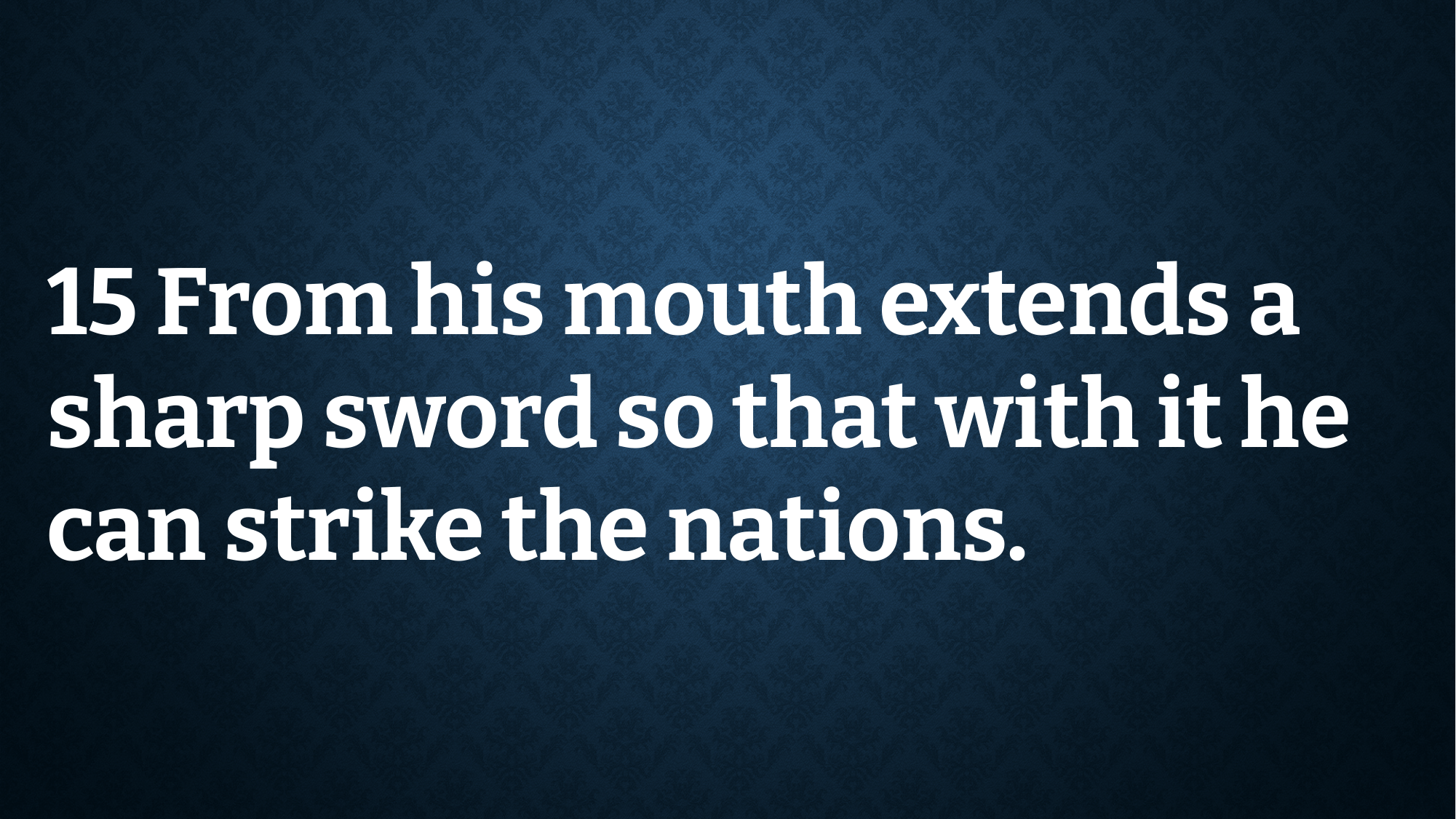

15 From his mouth extends a sharp sword so that with it he can strike the nations.